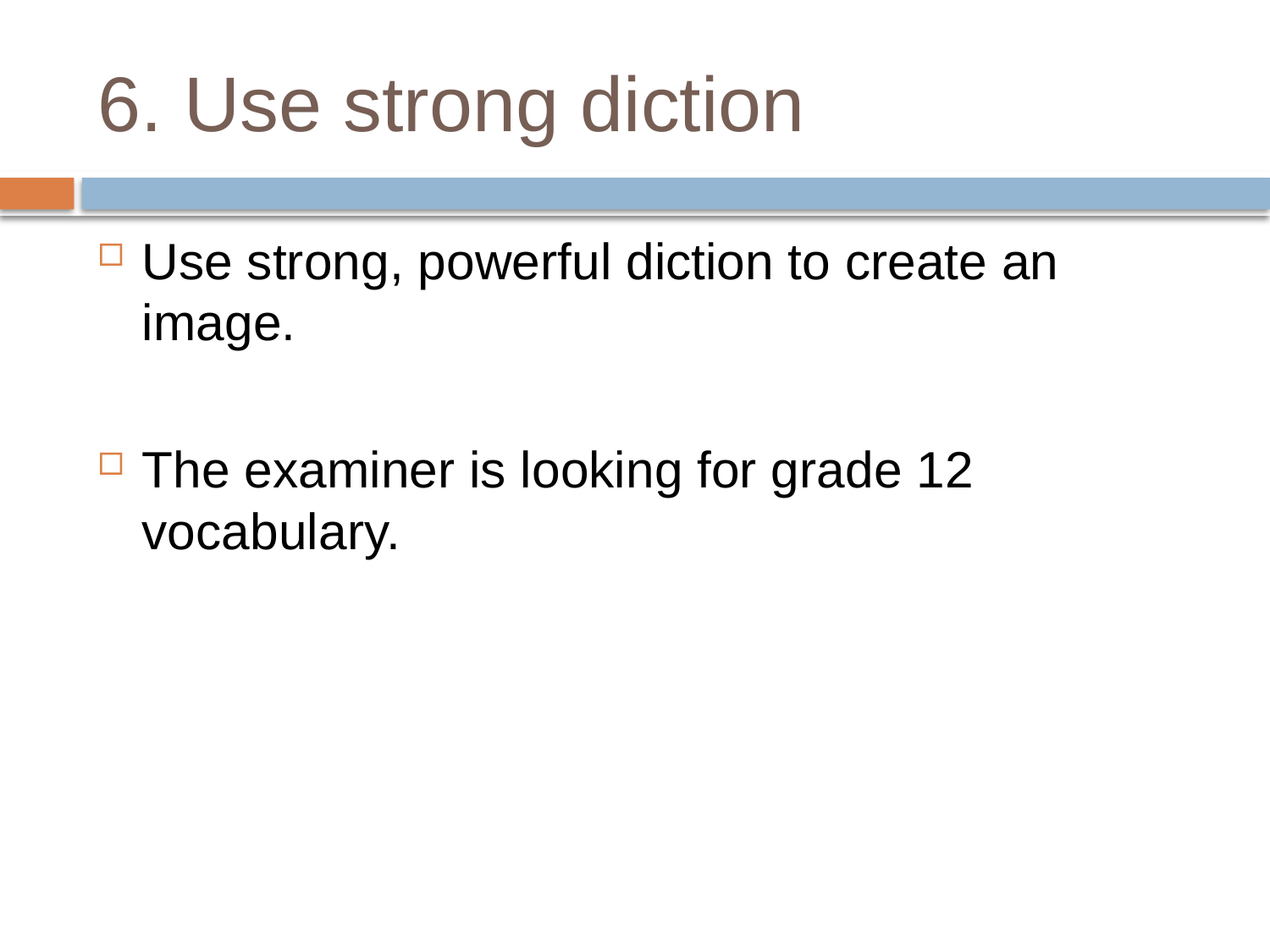

# 6. Use strong diction
Use strong, powerful diction to create an image.

The examiner is looking for grade 12 vocabulary.